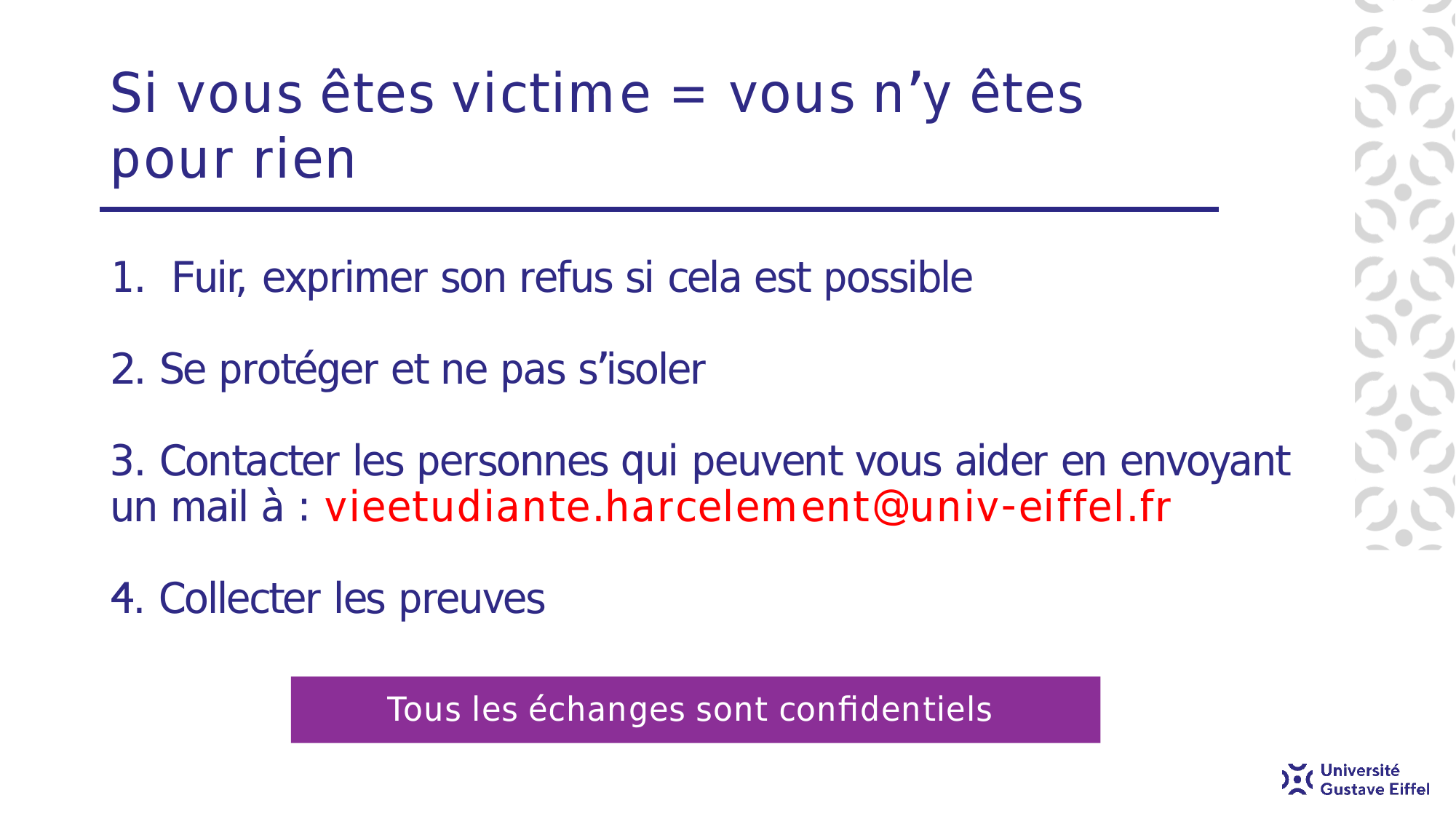

# Si vous êtes victime = vous n’y êtes pour rien
Fuir, exprimer son refus si cela est possible
2. Se protéger et ne pas s’isoler
3. Contacter les personnes qui peuvent vous aider en envoyant un mail à : vieetudiante.harcelement@univ-eiffel.fr
4. Collecter les preuves

Tous les échanges sont confidentiels